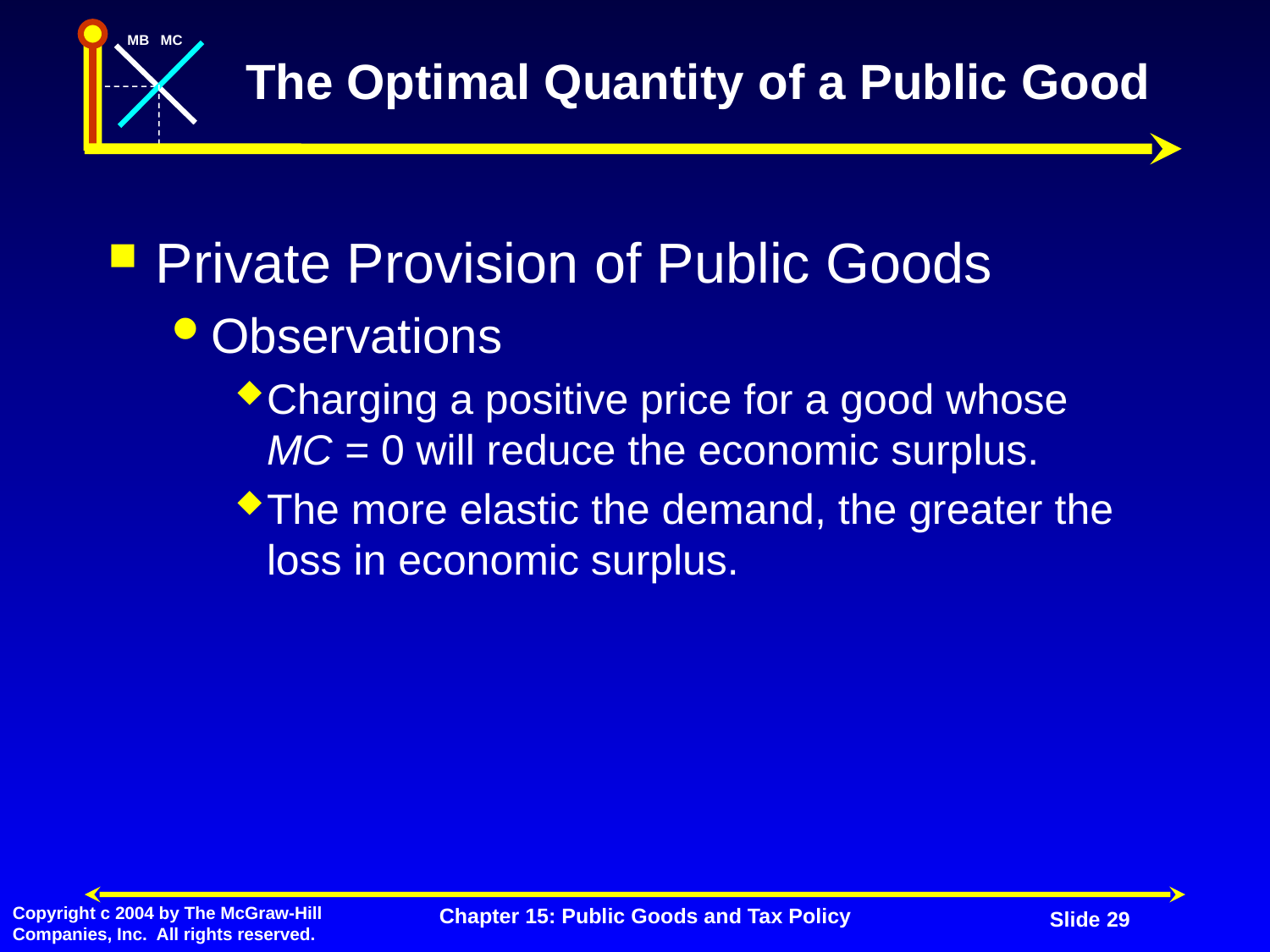

# The Optimal Quantity of a Public Good
Private Provision of Public Goods
Observations
Charging a positive price for a good whose   MC = 0 will reduce the economic surplus.
The more elastic the demand, the greater the loss in economic surplus.
Chapter 15: Public Goods and Tax Policy
Slide 29